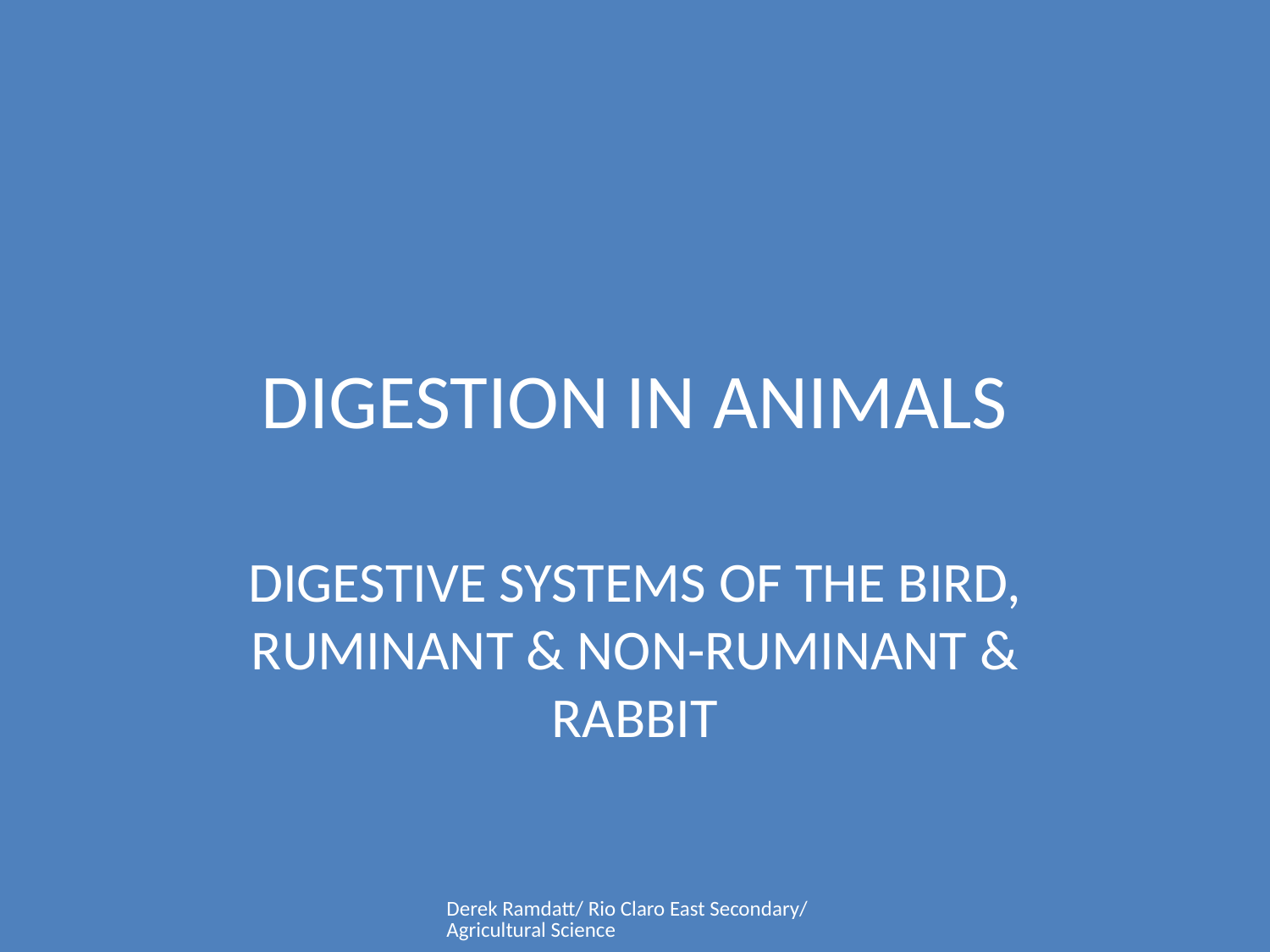

# DIGESTION IN ANIMALS
DIGESTIVE SYSTEMS OF THE BIRD, RUMINANT & NON-RUMINANT & RABBIT
Derek Ramdatt/ Rio Claro East Secondary/ Agricultural Science